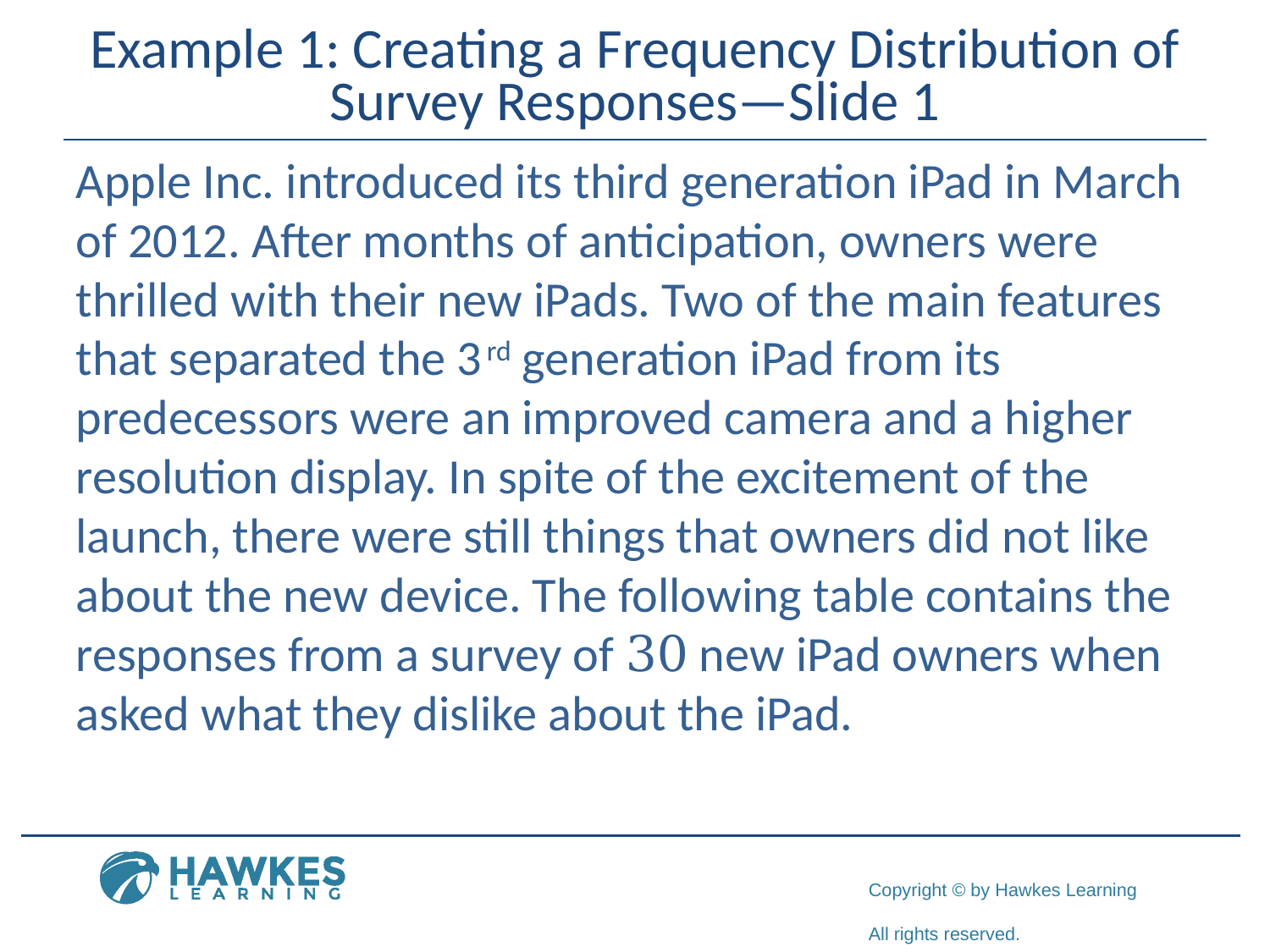

# Example 1: Creating a Frequency Distribution of Survey Responses—Slide 1
Apple Inc. introduced its third generation iPad in March of 2012. After months of anticipation, owners were thrilled with their new iPads. Two of the main features that separated the 3 rd generation iPad from its predecessors were an improved camera and a higher resolution display. In spite of the excitement of the launch, there were still things that owners did not like about the new device. The following table contains the responses from a survey of 30 new iPad owners when asked what they dislike about the iPad.